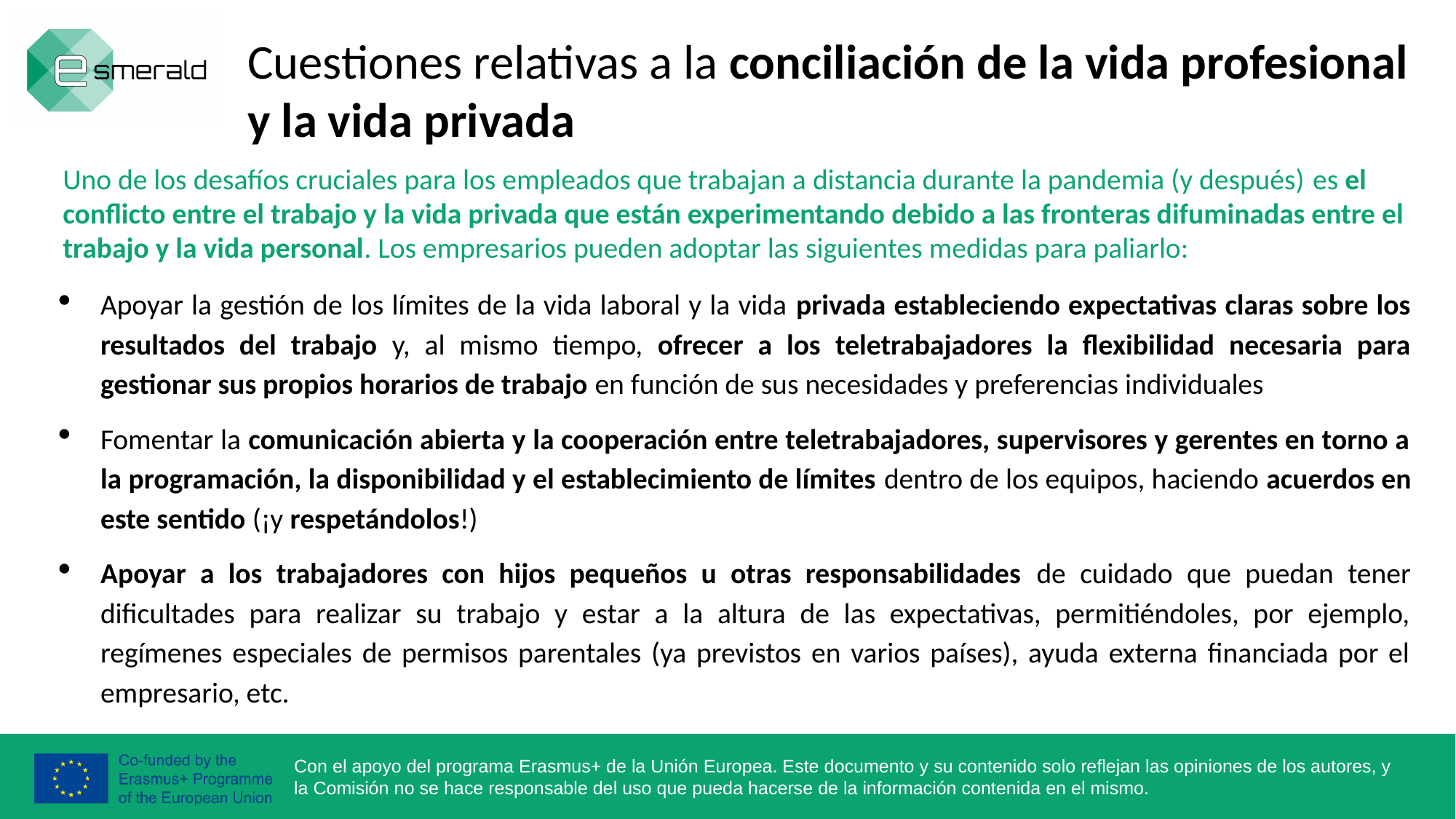

Cuestiones relativas a la conciliación de la vida profesional y la vida privada
Uno de los desafíos cruciales para los empleados que trabajan a distancia durante la pandemia (y después) es el conflicto entre el trabajo y la vida privada que están experimentando debido a las fronteras difuminadas entre el trabajo y la vida personal. Los empresarios pueden adoptar las siguientes medidas para paliarlo:
Apoyar la gestión de los límites de la vida laboral y la vida privada estableciendo expectativas claras sobre los resultados del trabajo y, al mismo tiempo, ofrecer a los teletrabajadores la flexibilidad necesaria para gestionar sus propios horarios de trabajo en función de sus necesidades y preferencias individuales
Fomentar la comunicación abierta y la cooperación entre teletrabajadores, supervisores y gerentes en torno a la programación, la disponibilidad y el establecimiento de límites dentro de los equipos, haciendo acuerdos en este sentido (¡y respetándolos!)
Apoyar a los trabajadores con hijos pequeños u otras responsabilidades de cuidado que puedan tener dificultades para realizar su trabajo y estar a la altura de las expectativas, permitiéndoles, por ejemplo, regímenes especiales de permisos parentales (ya previstos en varios países), ayuda externa financiada por el empresario, etc.